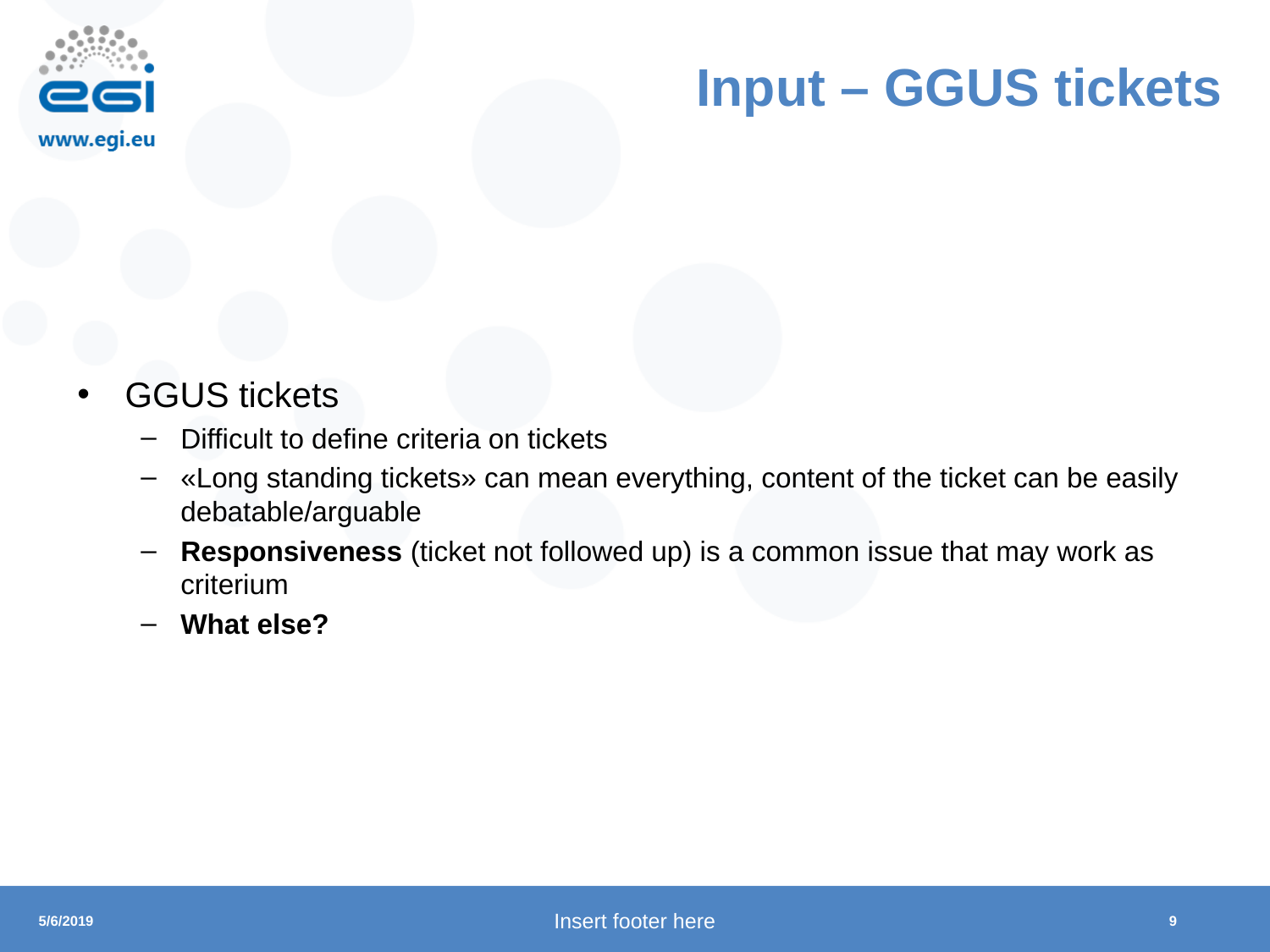

# Input – GGUS tickets
GGUS tickets
Difficult to define criteria on tickets
«Long standing tickets» can mean everything, content of the ticket can be easily debatable/arguable
Responsiveness (ticket not followed up) is a common issue that may work as criterium
What else?

Insert footer here